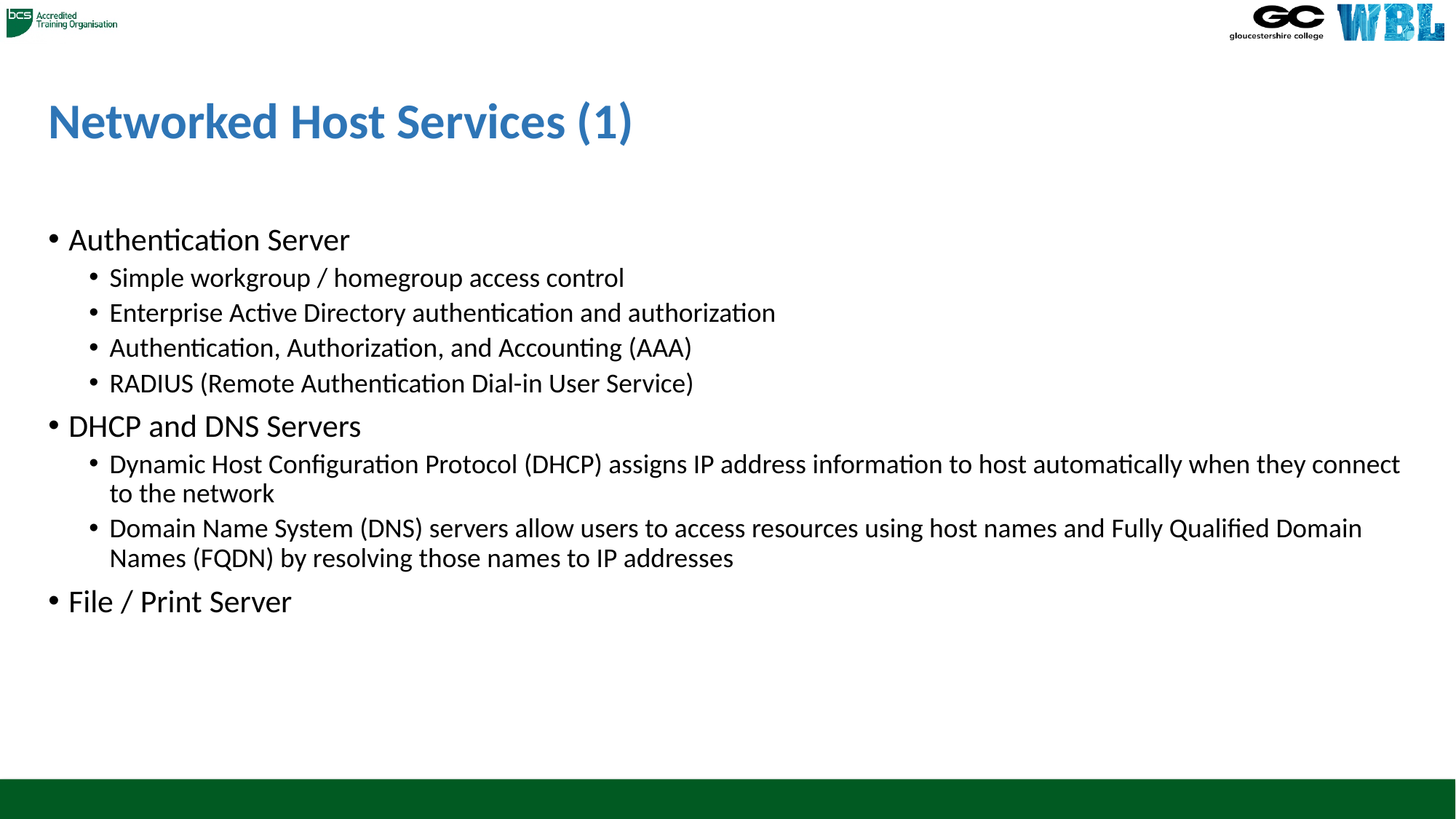

# Networked Host Services (1)
Authentication Server
Simple workgroup / homegroup access control
Enterprise Active Directory authentication and authorization
Authentication, Authorization, and Accounting (AAA)
RADIUS (Remote Authentication Dial-in User Service)
DHCP and DNS Servers
Dynamic Host Configuration Protocol (DHCP) assigns IP address information to host automatically when they connect to the network
Domain Name System (DNS) servers allow users to access resources using host names and Fully Qualified Domain Names (FQDN) by resolving those names to IP addresses
File / Print Server